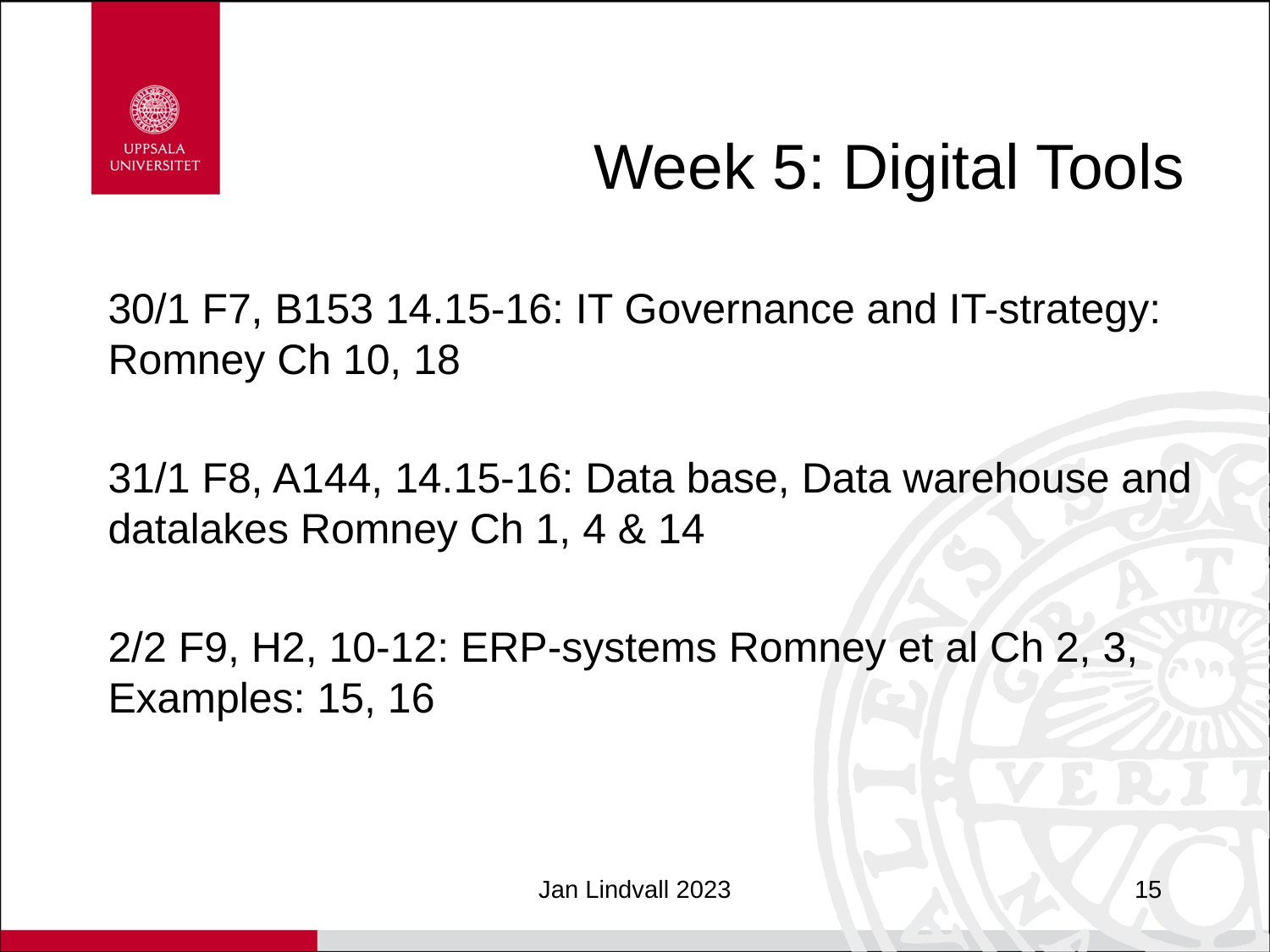

# Week 5: Digital Tools
30/1 F7, B153 14.15-16: IT Governance and IT-strategy: Romney Ch 10, 18

31/1 F8, A144, 14.15-16: Data base, Data warehouse and datalakes Romney Ch 1, 4 & 14

2/2 F9, H2, 10-12: ERP-systems Romney et al Ch 2, 3, Examples: 15, 16

Jan Lindvall 2023
15